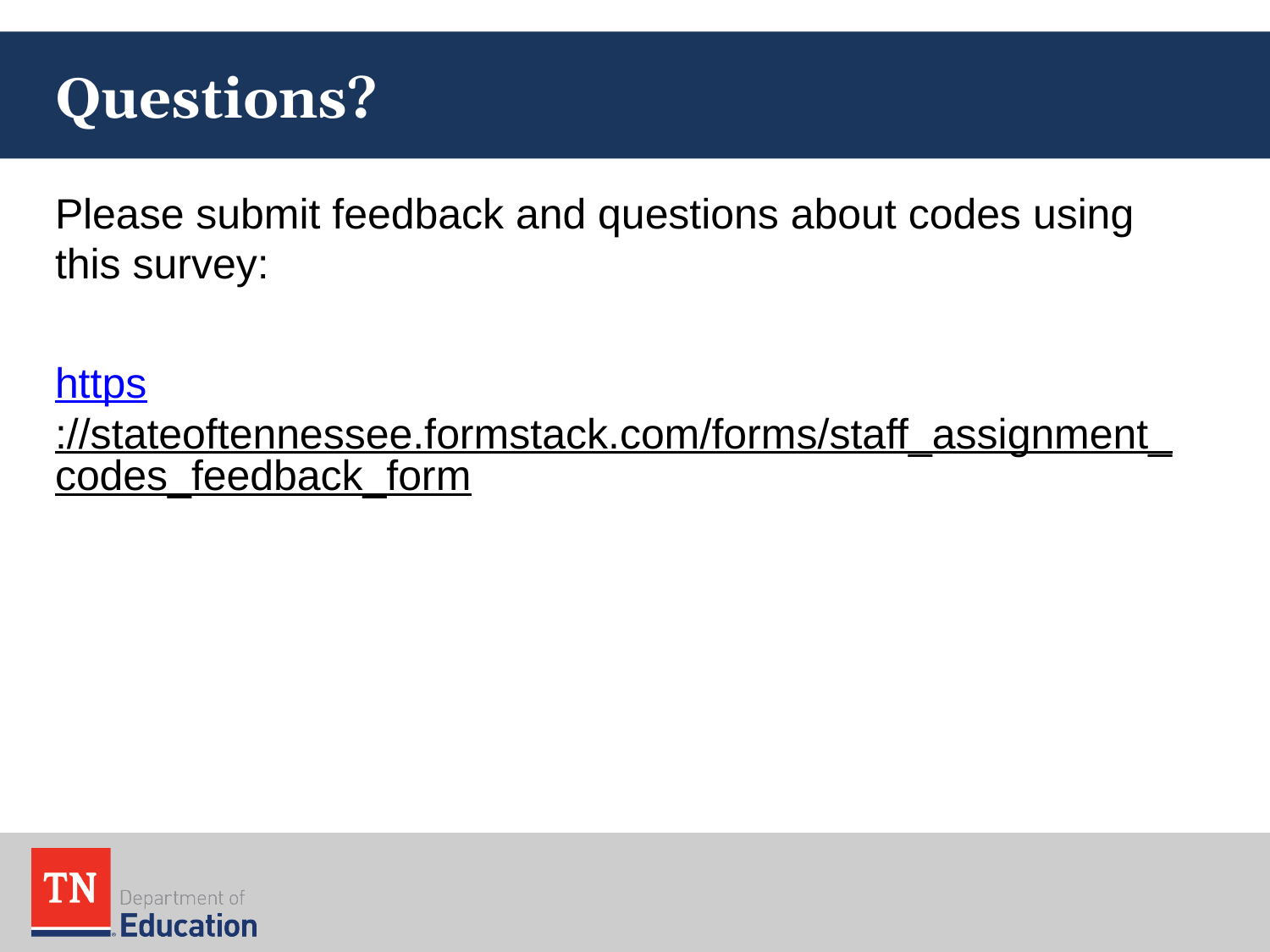

# Questions?
Please submit feedback and questions about codes using this survey:

https://stateoftennessee.formstack.com/forms/staff_assignment_codes_feedback_form